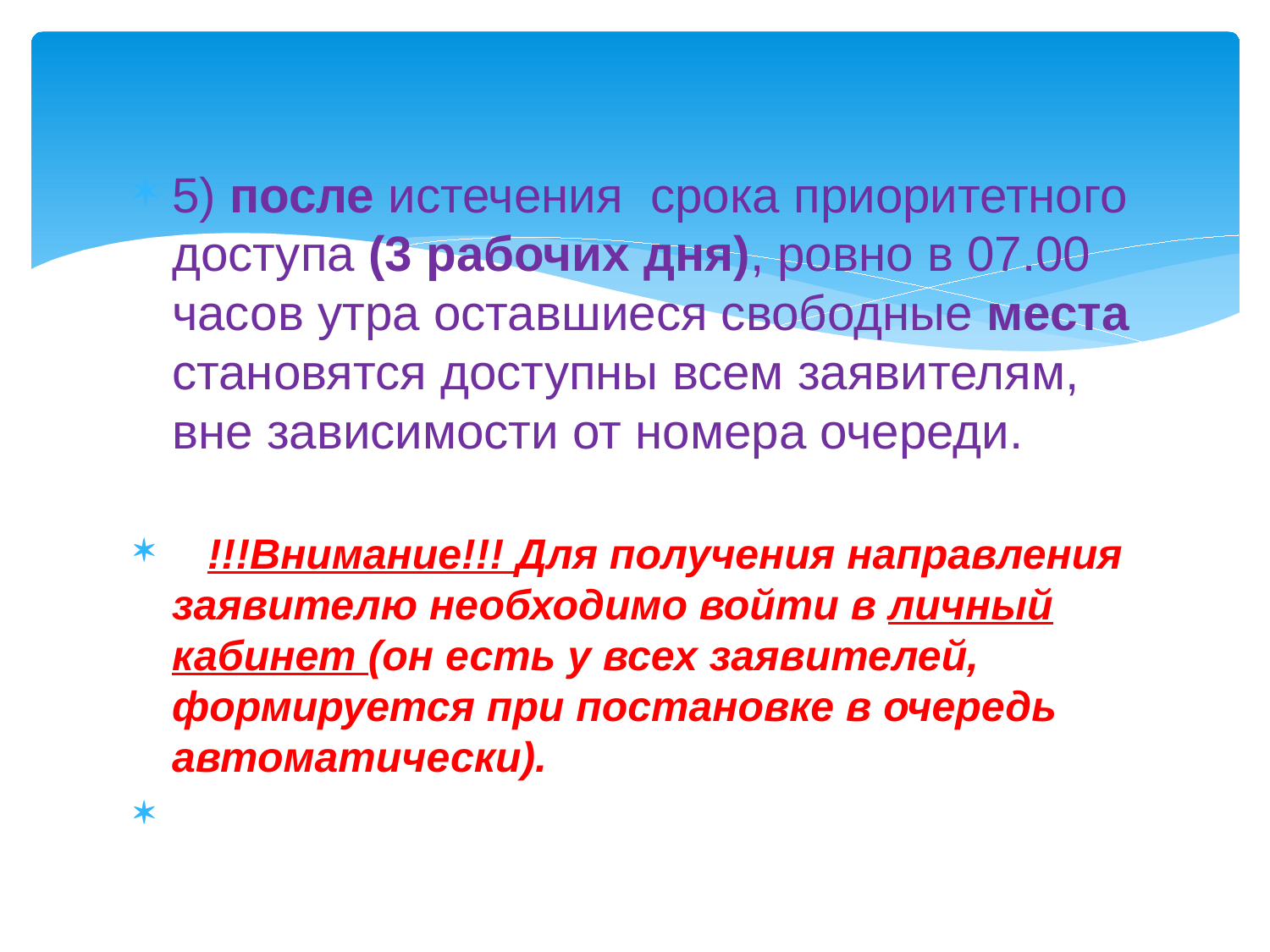

5) после истечения  срока приоритетного доступа (3 рабочих дня), ровно в 07.00 часов утра оставшиеся свободные места становятся доступны всем заявителям, вне зависимости от номера очереди.

   !!!Внимание!!! Для получения направления заявителю необходимо войти в личный кабинет (он есть у всех заявителей, формируется при постановке в очередь автоматически).